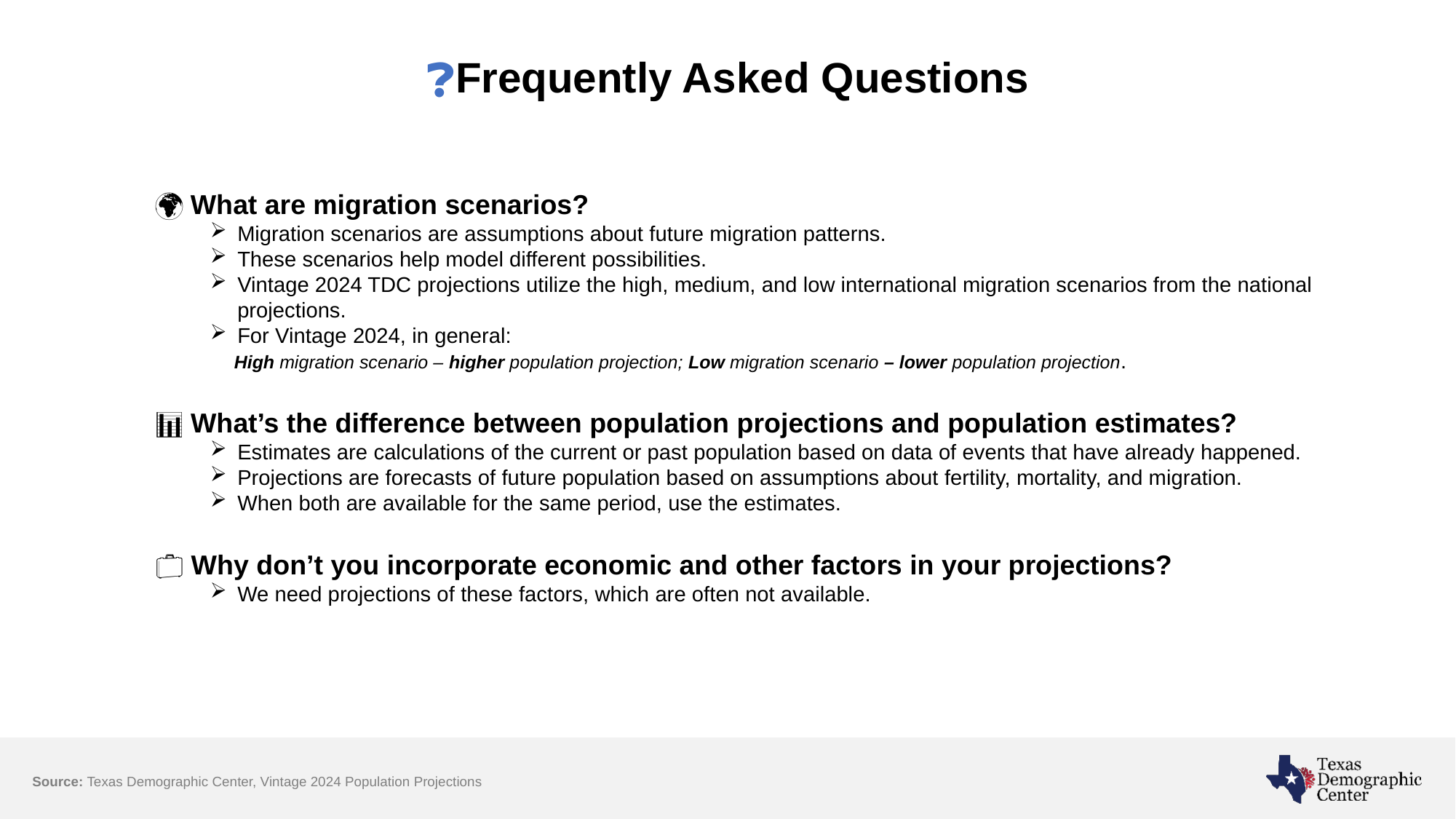

# ❓Frequently Asked Questions

🌍 What are migration scenarios?
Migration scenarios are assumptions about future migration patterns.
These scenarios help model different possibilities.
Vintage 2024 TDC projections utilize the high, medium, and low international migration scenarios from the national projections.
For Vintage 2024, in general:
    High migration scenario – higher population projection; Low migration scenario – lower population projection.

📊 What’s the difference between population projections and population estimates?
Estimates are calculations of the current or past population based on data of events that have already happened.
Projections are forecasts of future population based on assumptions about fertility, mortality, and migration.
When both are available for the same period, use the estimates.

💼 Why don’t you incorporate economic and other factors in your projections?
We need projections of these factors, which are often not available.
Source: Texas Demographic Center, Vintage 2024 Population Projections